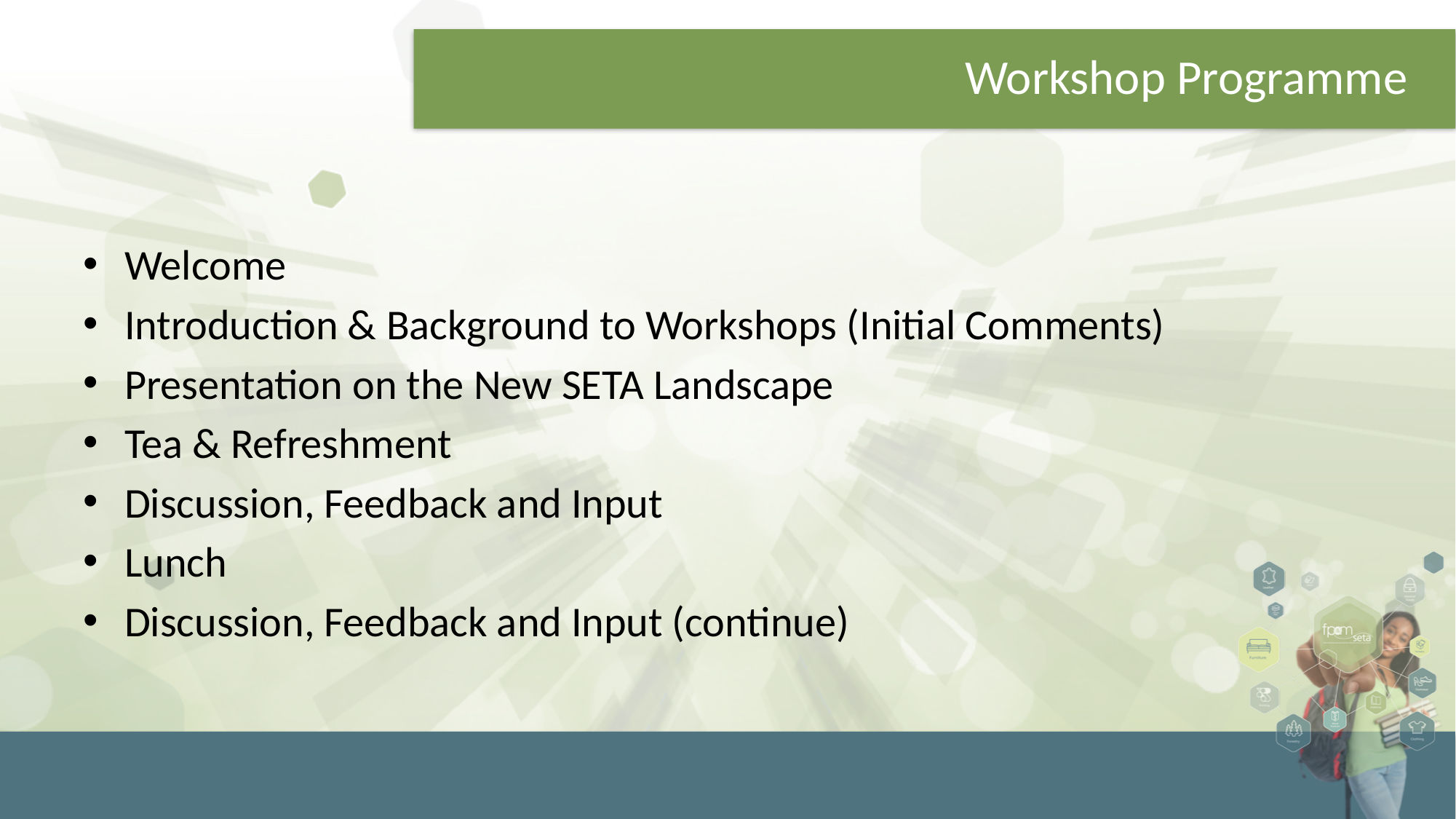

# Workshop Programme

Welcome
Introduction & Background to Workshops (Initial Comments)
Presentation on the New SETA Landscape
Tea & Refreshment
Discussion, Feedback and Input
Lunch
Discussion, Feedback and Input (continue)